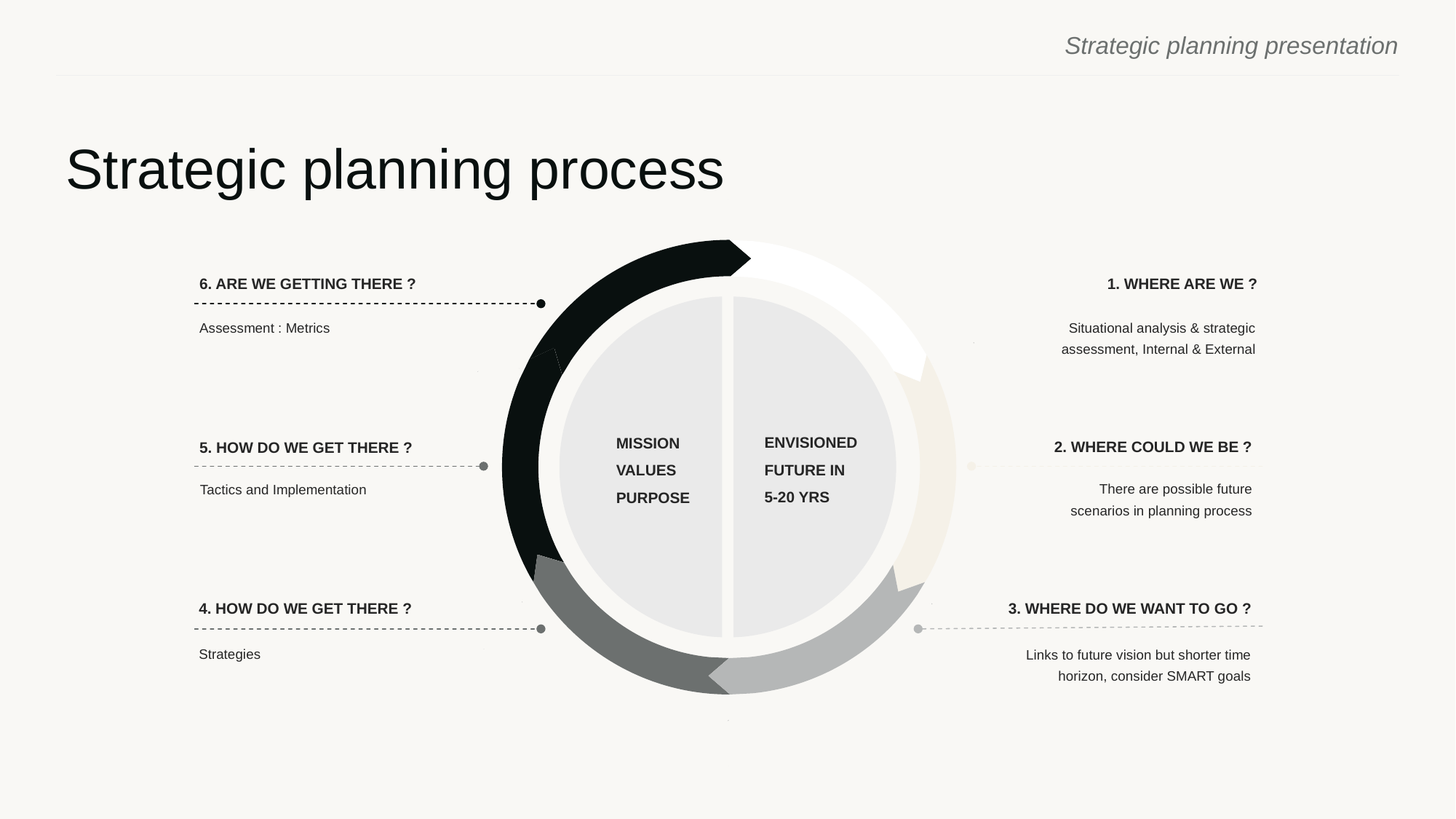

# Strategic planning process

1. WHERE ARE WE ?
Situational analysis & strategic assessment, Internal & External
6. ARE WE GETTING THERE ?
Assessment : Metrics

MISSION
VALUES
PURPOSE

ENVISIONED
FUTURE IN
5-20 YRS

2. WHERE COULD WE BE ?
There are possible future scenarios in planning process
5. HOW DO WE GET THERE ?
Tactics and Implementation

4. HOW DO WE GET THERE ?
Strategies
3. WHERE DO WE WANT TO GO ?
Links to future vision but shorter time horizon, consider SMART goals